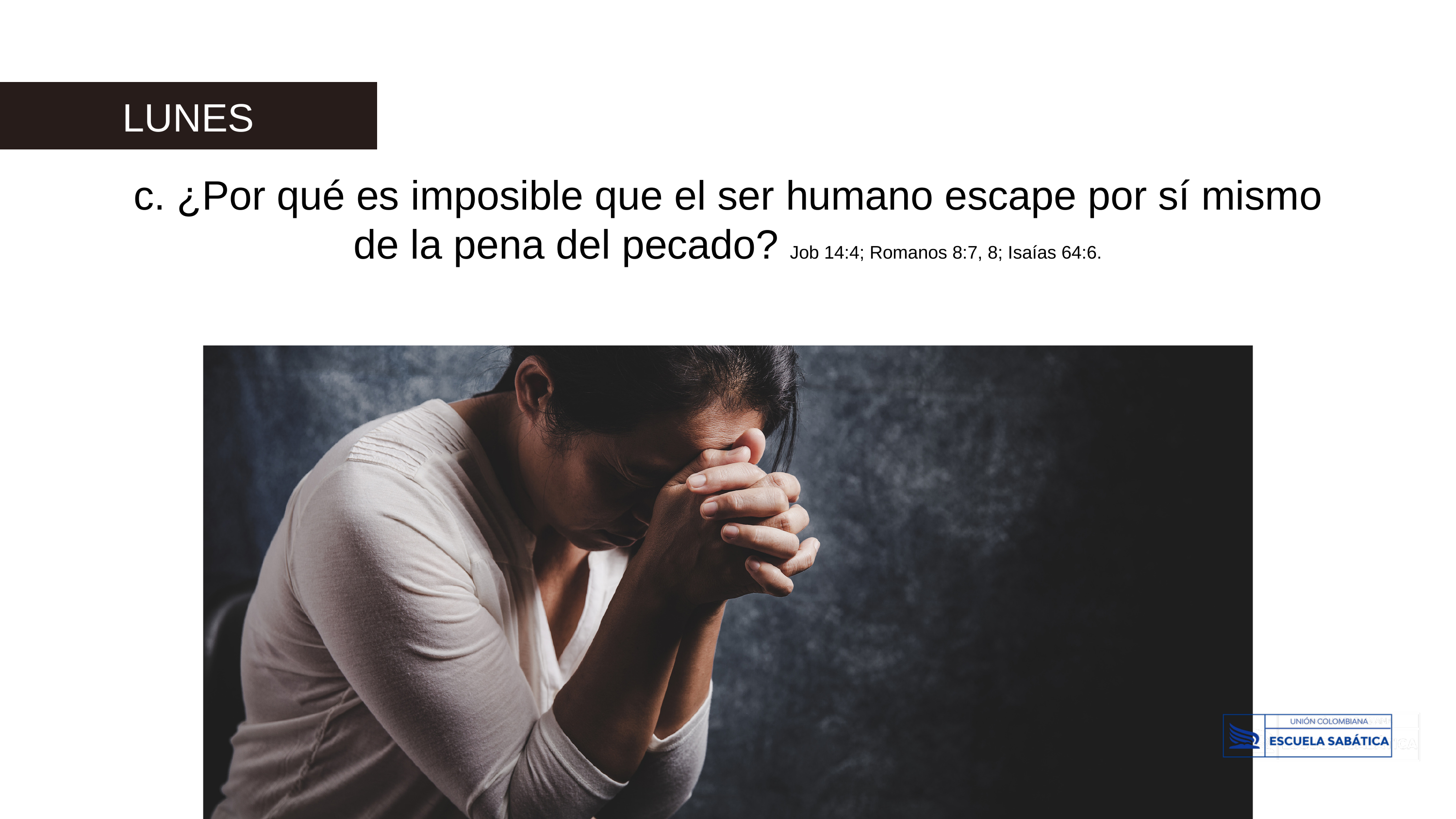

LUNES
c. ¿Por qué es imposible que el ser humano escape por sí mismo de la pena del pecado? Job 14:4; Romanos 8:7, 8; Isaías 64:6.